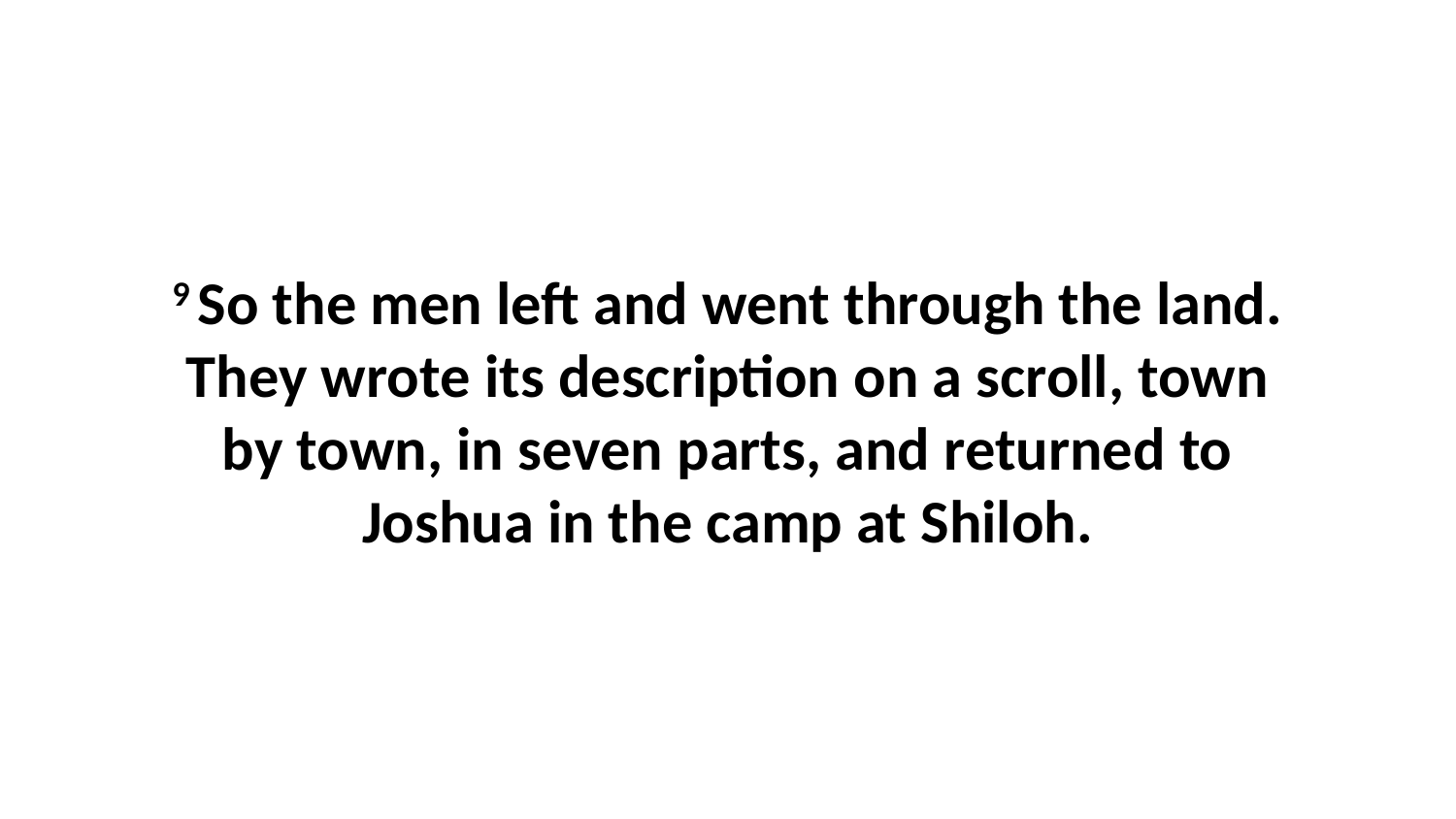

9 So the men left and went through the land. They wrote its description on a scroll, town by town, in seven parts, and returned to Joshua in the camp at Shiloh.